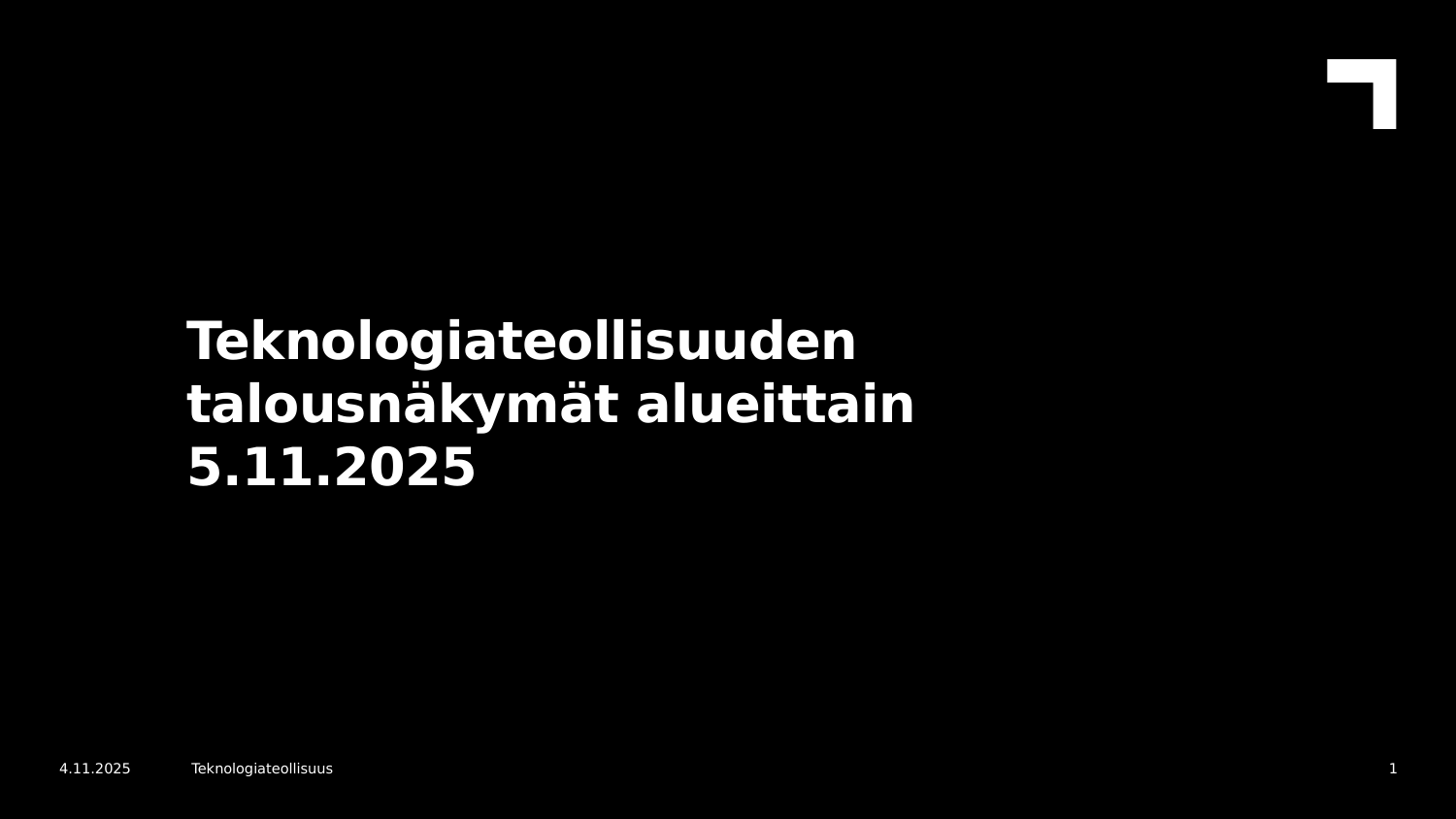

Teknologiateollisuuden talousnäkymät alueittain
5.11.2025
4.11.2025
Teknologiateollisuus
1